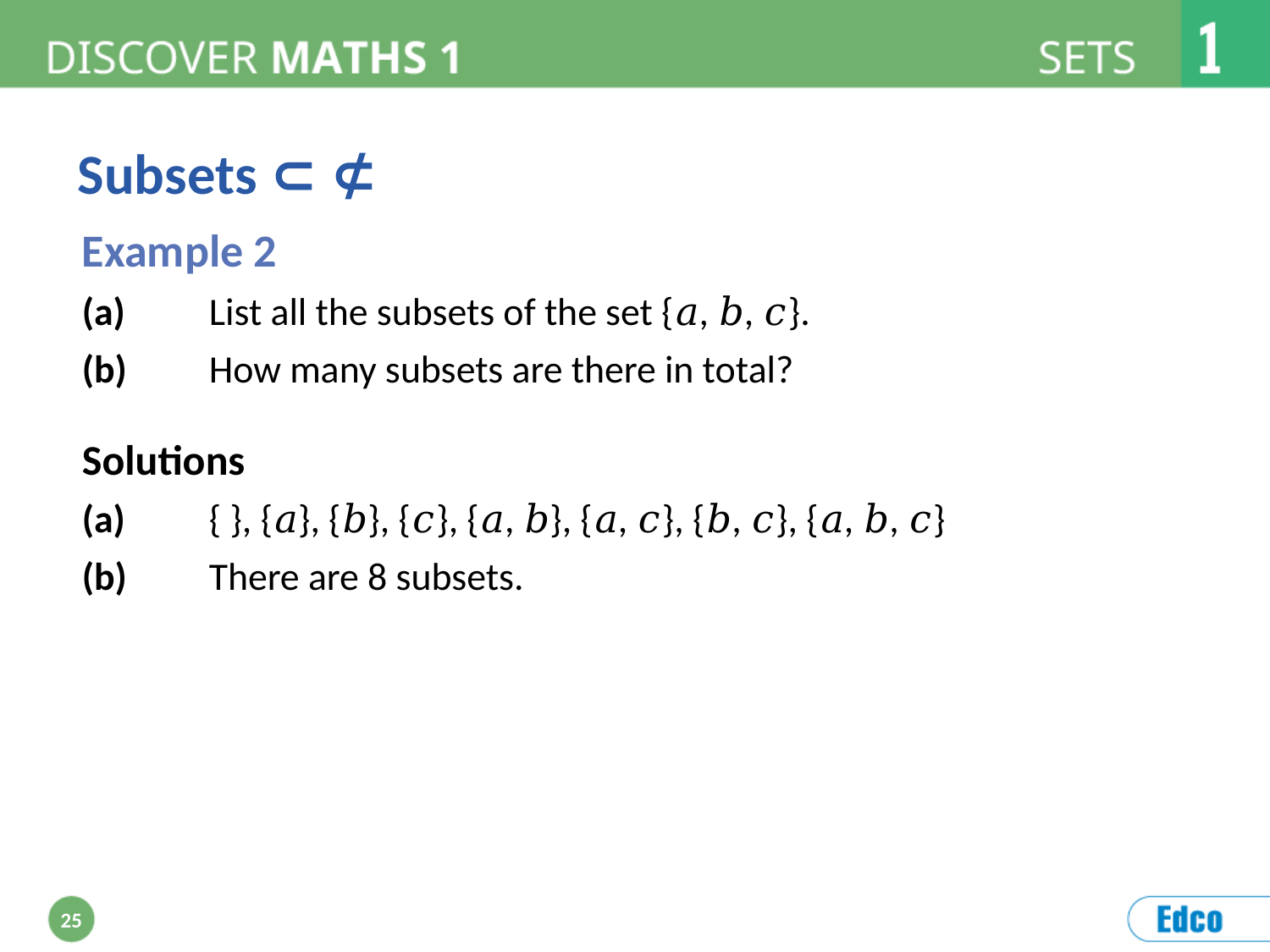

Subsets ⊂ ⊄
Example 2
(a)	List all the subsets of the set {𝑎, 𝑏, 𝑐}.
(b)	How many subsets are there in total?
Solutions
(a)	{ }, {𝑎}, {𝑏}, {𝑐}, {𝑎, 𝑏}, {𝑎, 𝑐}, {𝑏, 𝑐}, {𝑎, 𝑏, 𝑐}
(b)	There are 8 subsets.
25